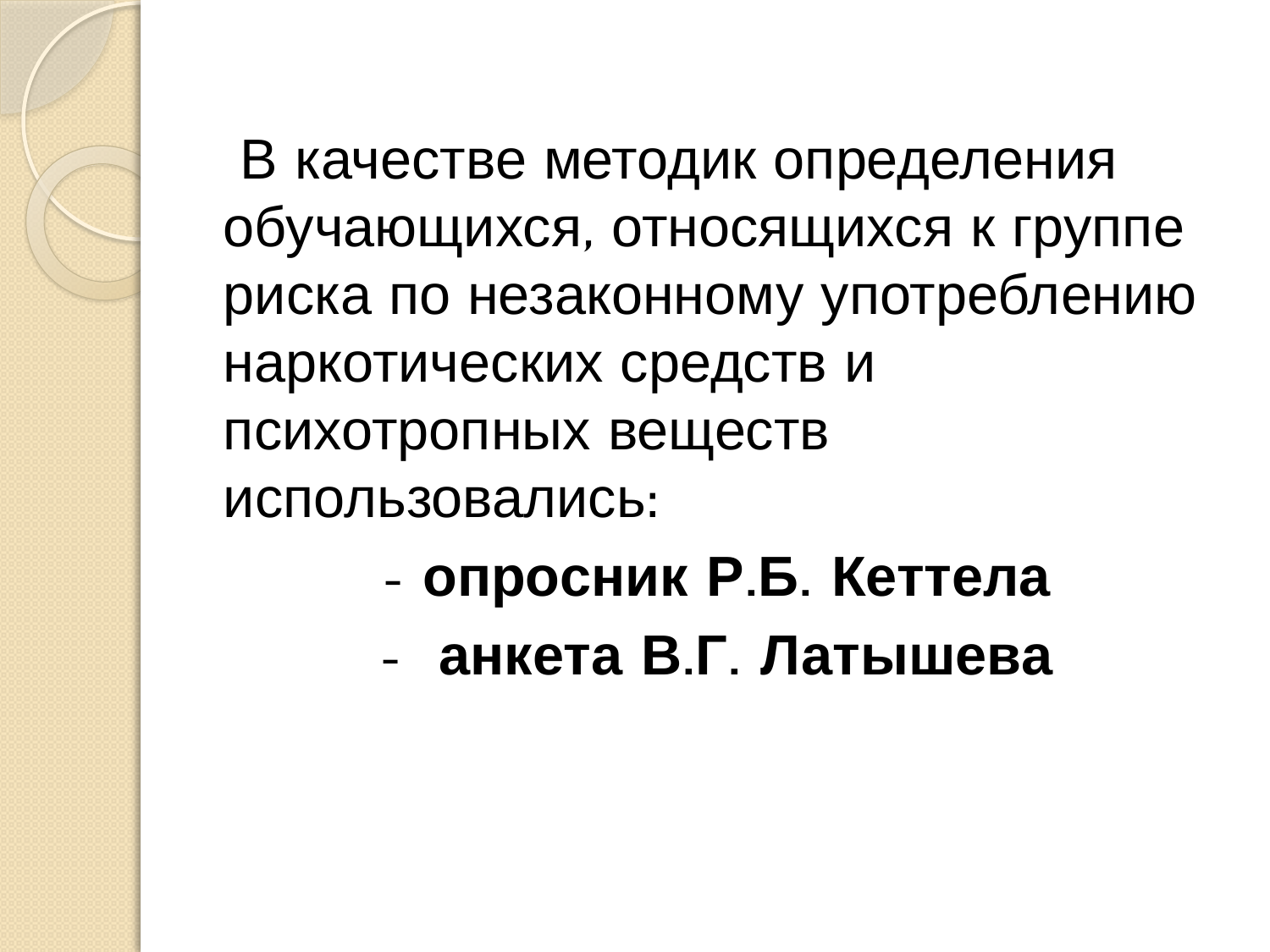

В качестве методик определения обучающихся, относящихся к группе риска по незаконному употреблению наркотических средств и психотропных веществ использовались:
- опросник Р.Б. Кеттела
-  анкета В.Г. Латышева